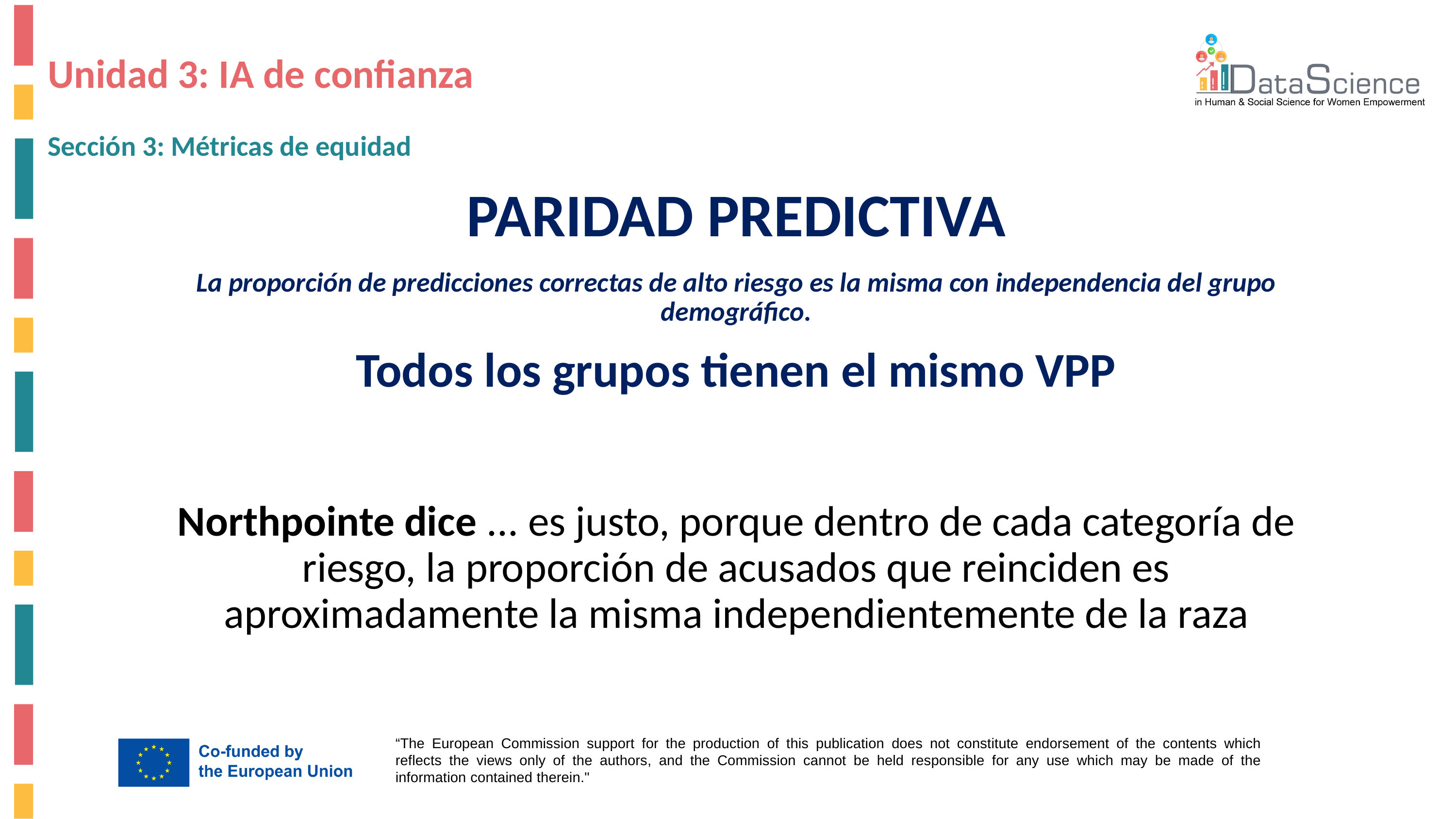

# Unidad 3: IA de confianza
Sección 3: Métricas de equidad
PARIDAD PREDICTIVA
La proporción de predicciones correctas de alto riesgo es la misma con independencia del grupo demográfico.
Todos los grupos tienen el mismo VPP

Northpointe dice ... es justo, porque dentro de cada categoría de riesgo, la proporción de acusados que reinciden es aproximadamente la misma independientemente de la raza